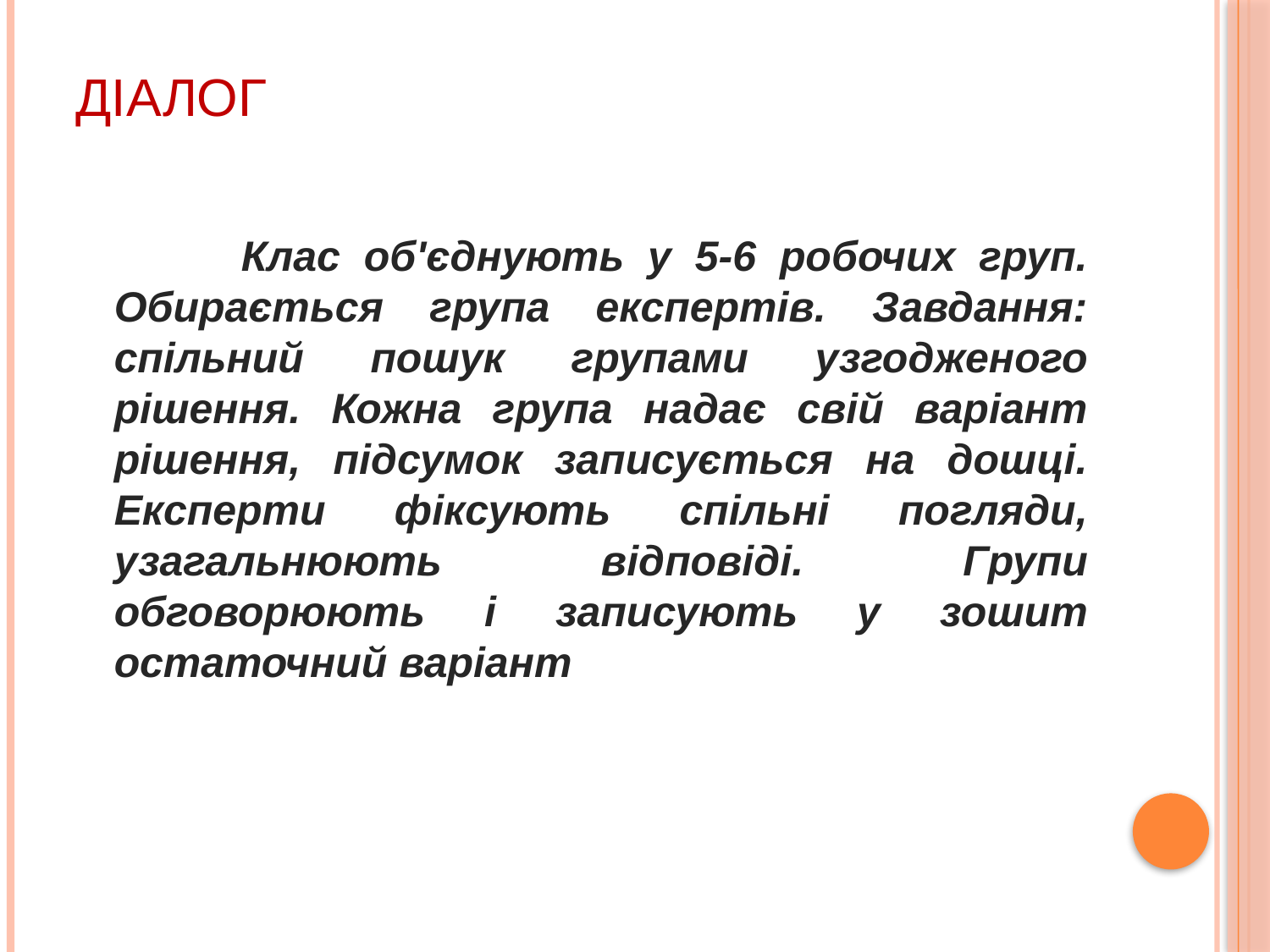

# Діалог
		Клас об'єднують у 5-6 робочих груп. Обирається група експертів. Завдання: спільний пошук групами узгодженого рішення. Кожна група надає свій варіант рішення, підсумок записується на дошці. Експерти фіксують спільні погляди, узагальнюють відповіді. Групи обговорюють і записують у зошит остаточний варіант